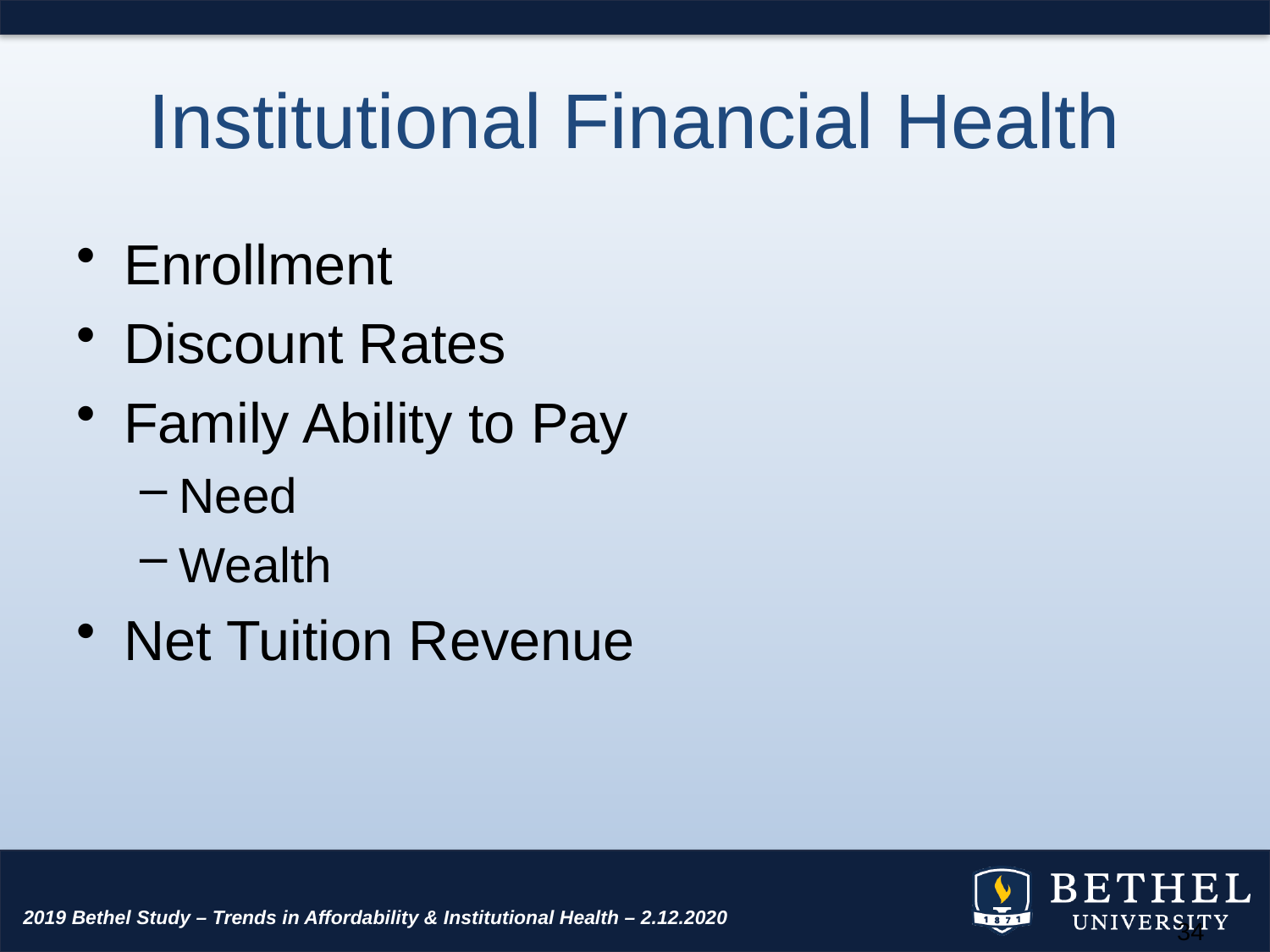

# Institutional Financial Health
Enrollment
Discount Rates
Family Ability to Pay
Need
Wealth
Net Tuition Revenue

2019 Bethel Study – Trends in Affordability & Institutional Health – 2.12.2020
34